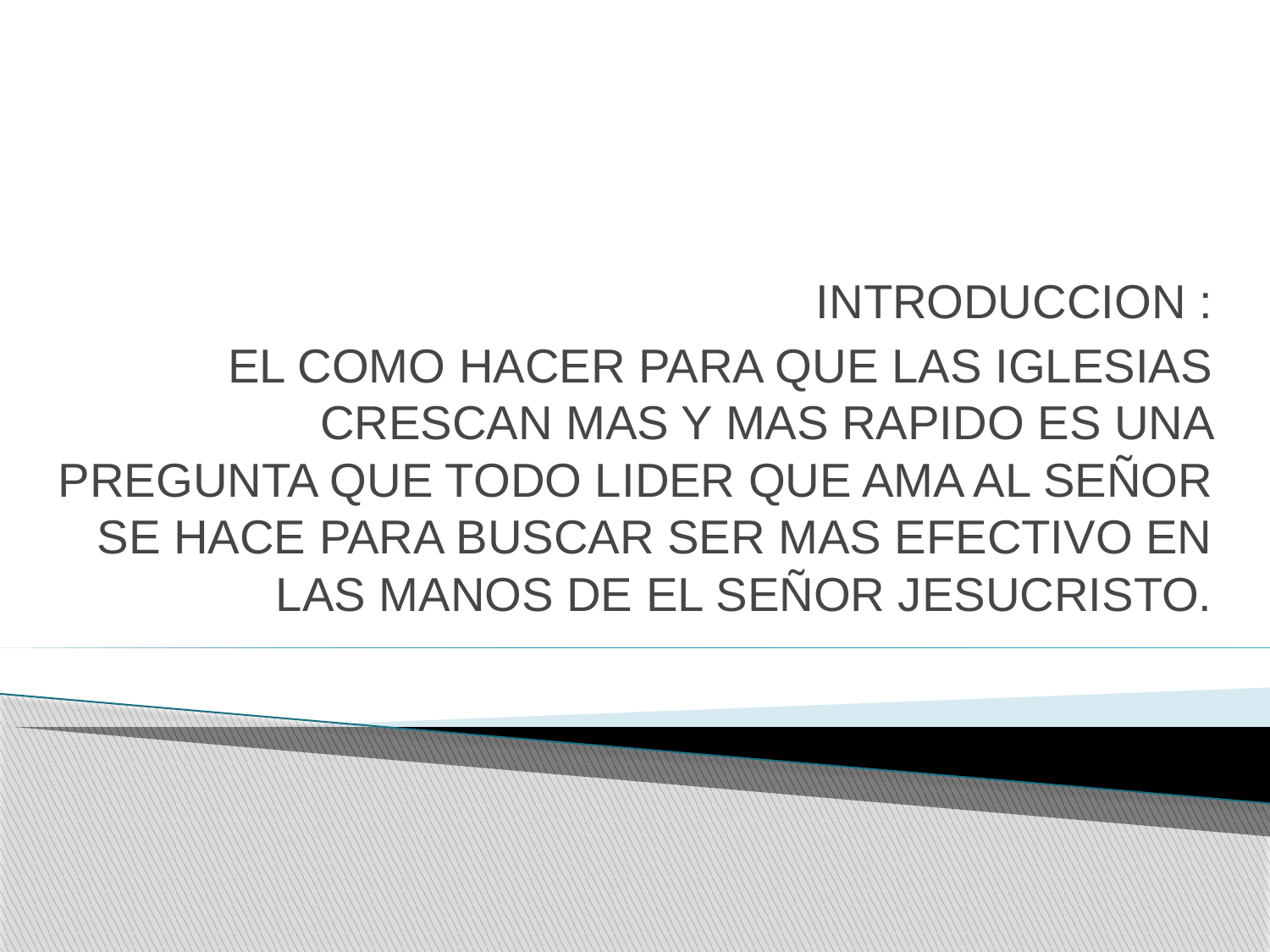

#
INTRODUCCION :
EL COMO HACER PARA QUE LAS IGLESIAS CRESCAN MAS Y MAS RAPIDO ES UNA PREGUNTA QUE TODO LIDER QUE AMA AL SEÑOR SE HACE PARA BUSCAR SER MAS EFECTIVO EN LAS MANOS DE EL SEÑOR JESUCRISTO.